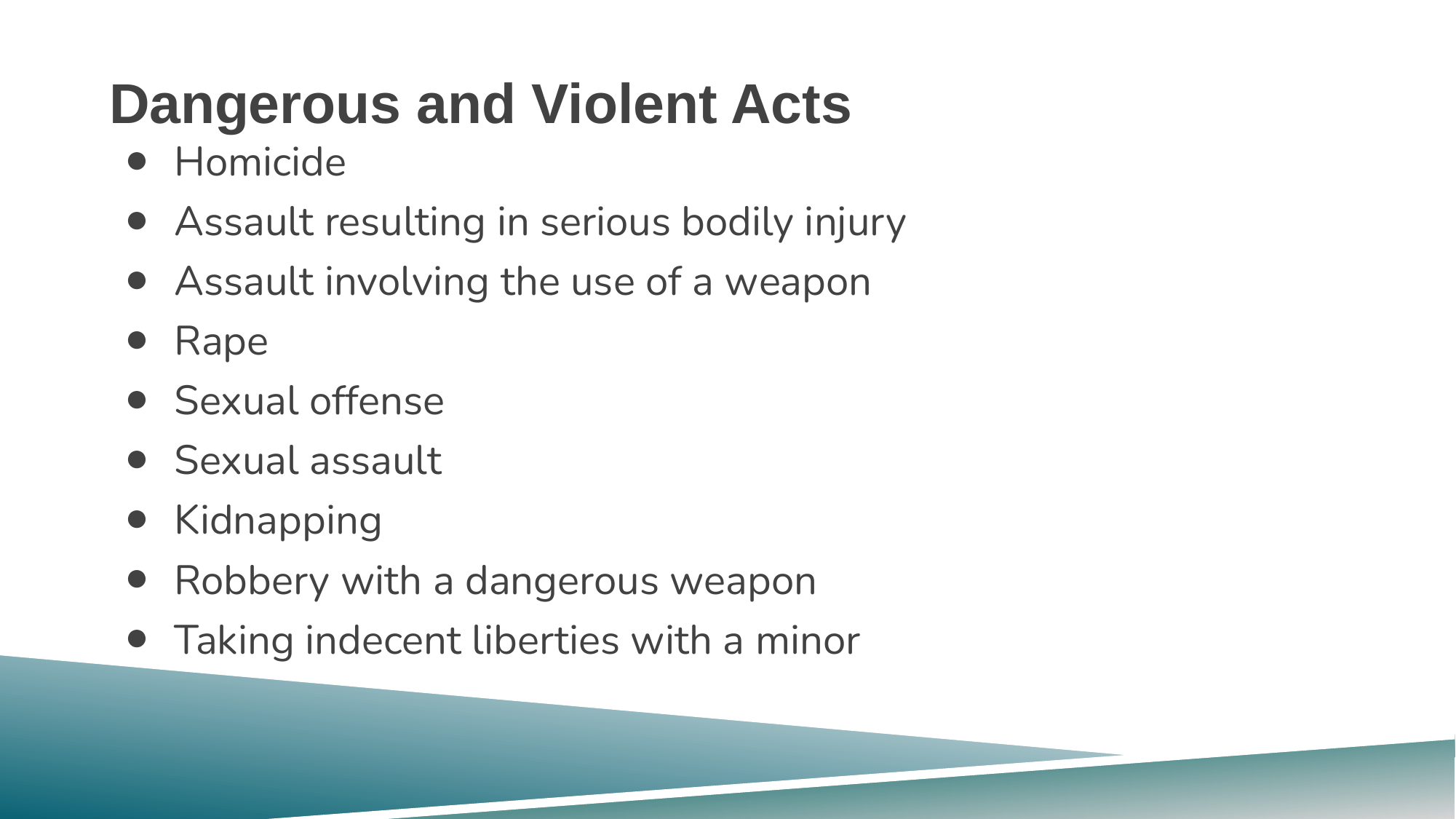

# Dangerous and Violent Acts
 Homicide
 Assault resulting in serious bodily injury
 Assault involving the use of a weapon
 Rape
 Sexual offense
 Sexual assault
 Kidnapping
 Robbery with a dangerous weapon
 Taking indecent liberties with a minor